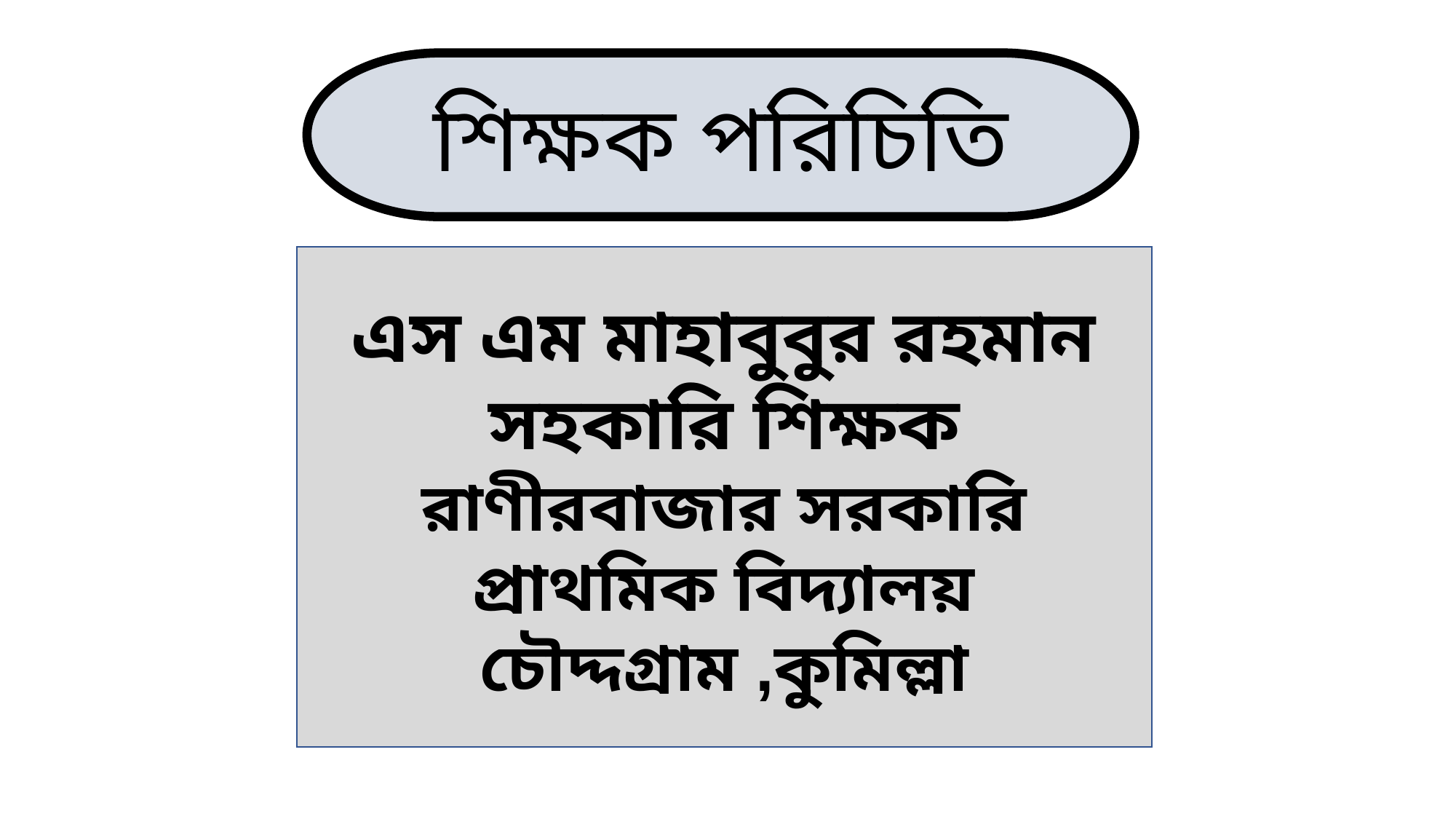

শিক্ষক পরিচিতি
এস এম মাহাবুবুর রহমান
সহকারি শিক্ষক
রাণীরবাজার সরকারি প্রাথমিক বিদ্যালয়
চৌদ্দগ্রাম ,কুমিল্লা